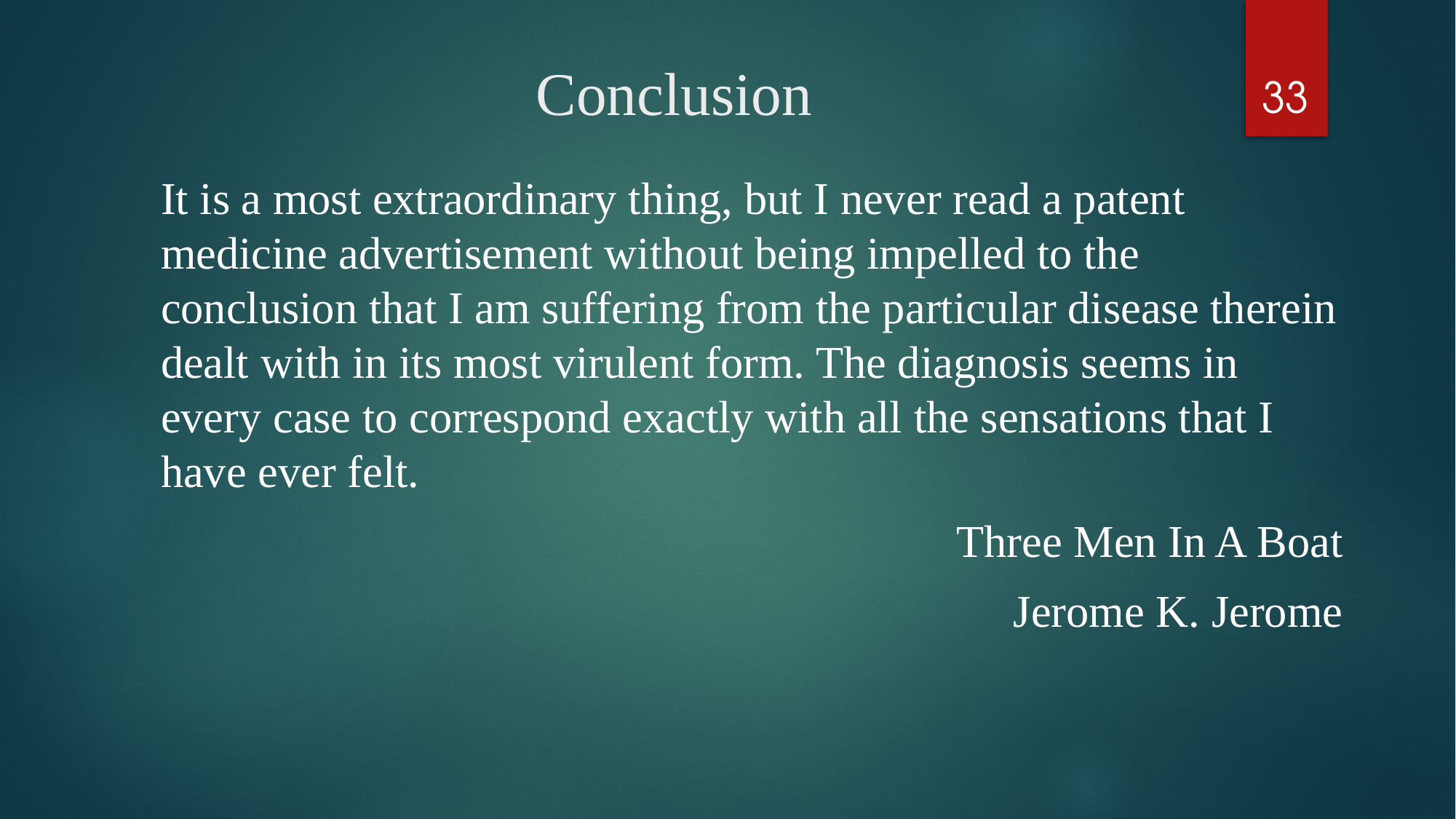

33
# Conclusion

It is a most extraordinary thing, but I never read a patent medicine advertisement without being impelled to the conclusion that I am suffering from the particular disease therein dealt with in its most virulent form. The diagnosis seems in every case to correspond exactly with all the sensations that I have ever felt.
Three Men In A Boat
Jerome K. Jerome